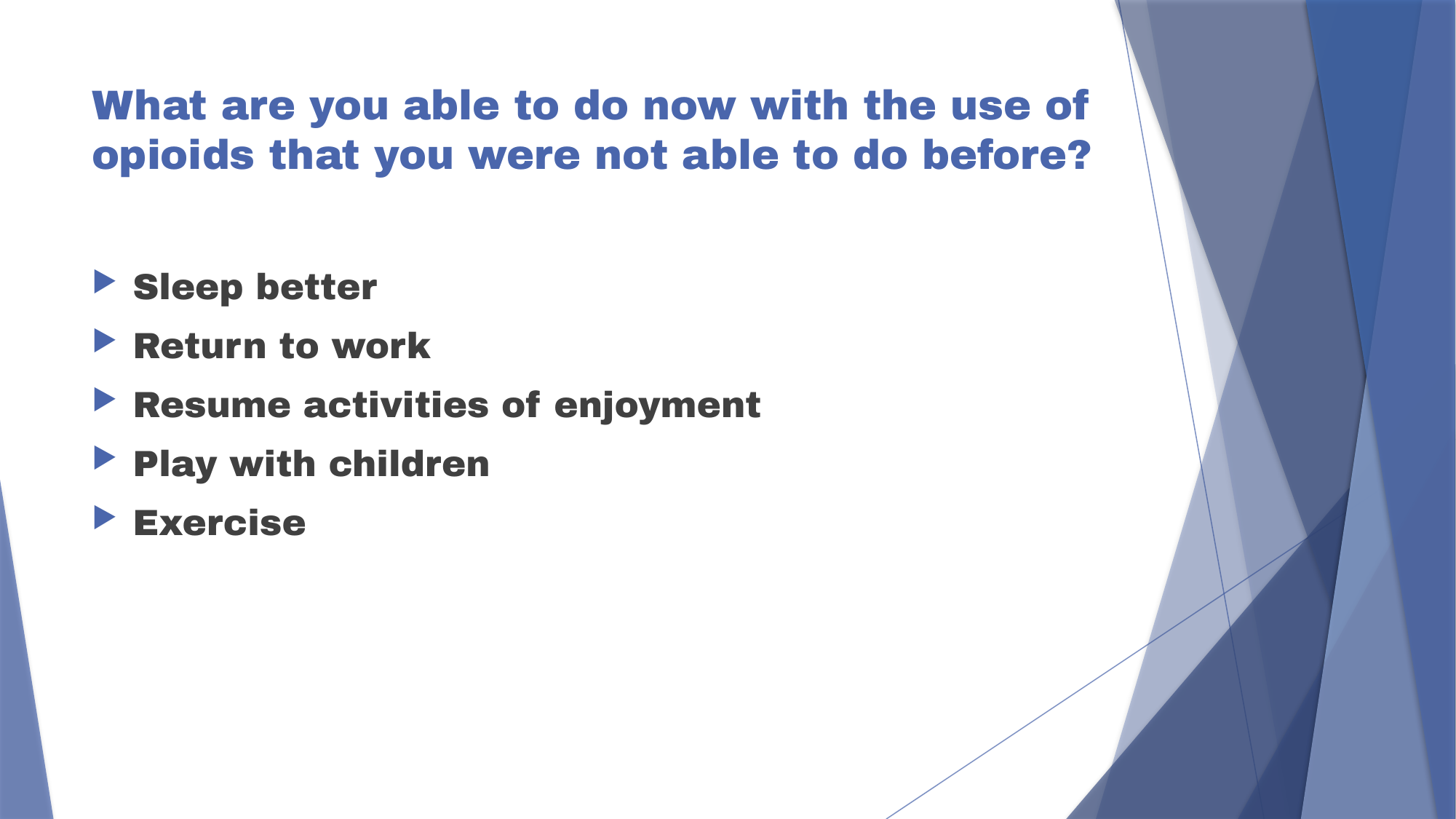

# What are you able to do now with the use of opioids that you were not able to do before?
Sleep better
Return to work
Resume activities of enjoyment
Play with children
Exercise